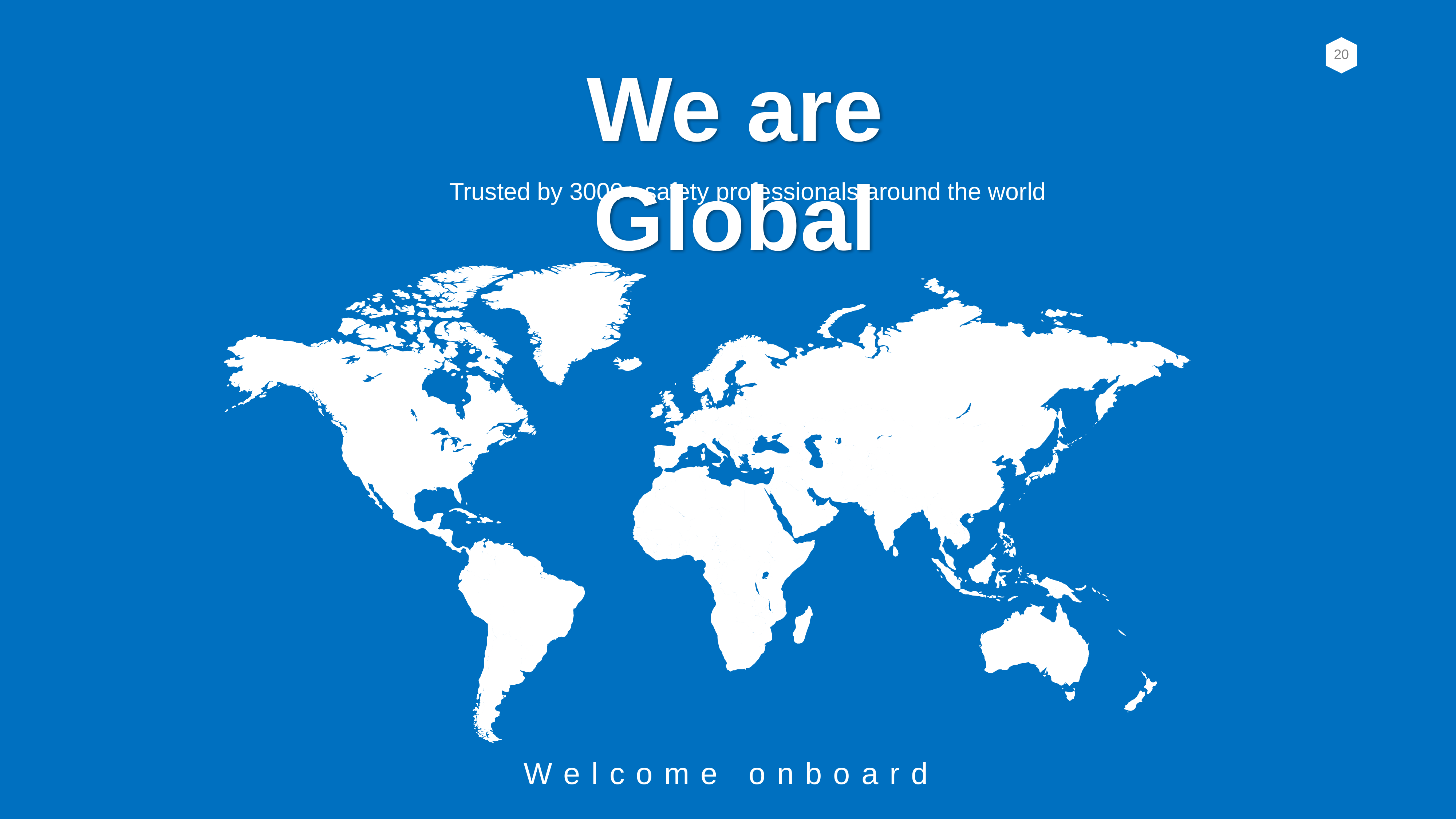

We are Global
Trusted by 3000+ safety professionals around the world

Welcome onboard